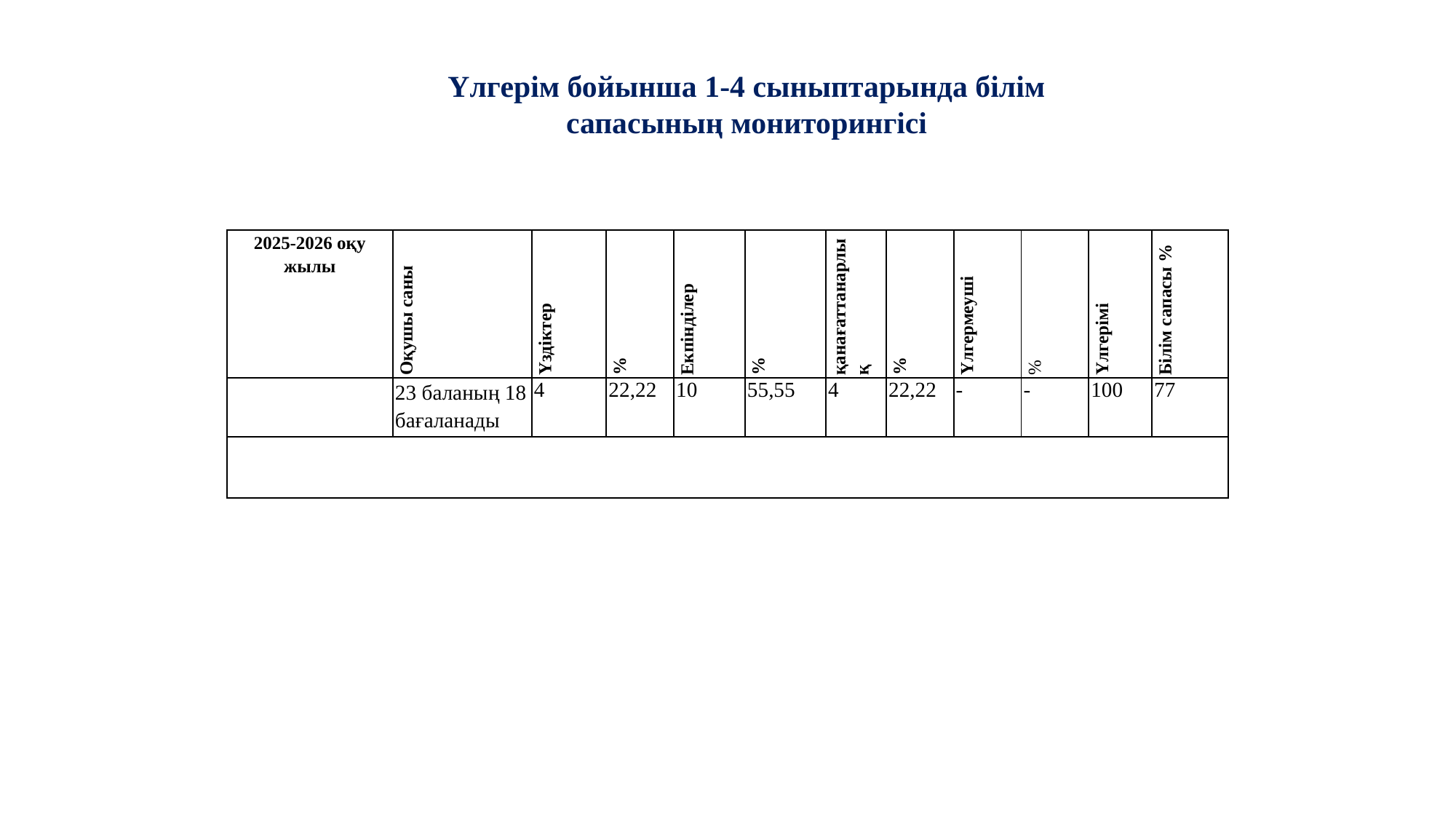

Үлгерім бойынша 1-4 сыныптарында білім сапасының мониторингісі
| 2025-2026 оқу жылы | Оқушы саны | Үздіктер | % | Екпінділер | % | қанағаттанарлық | % | Үлгермеуші | % | Үлгерімі | Білім сапасы % |
| --- | --- | --- | --- | --- | --- | --- | --- | --- | --- | --- | --- |
|  | 23 баланың 18 бағаланады | 4 | 22,22 | 10 | 55,55 | 4 | 22,22 | - | - | 100 | 77 |
|  |  |  |  |  |  |  |  |  |  |  |  |